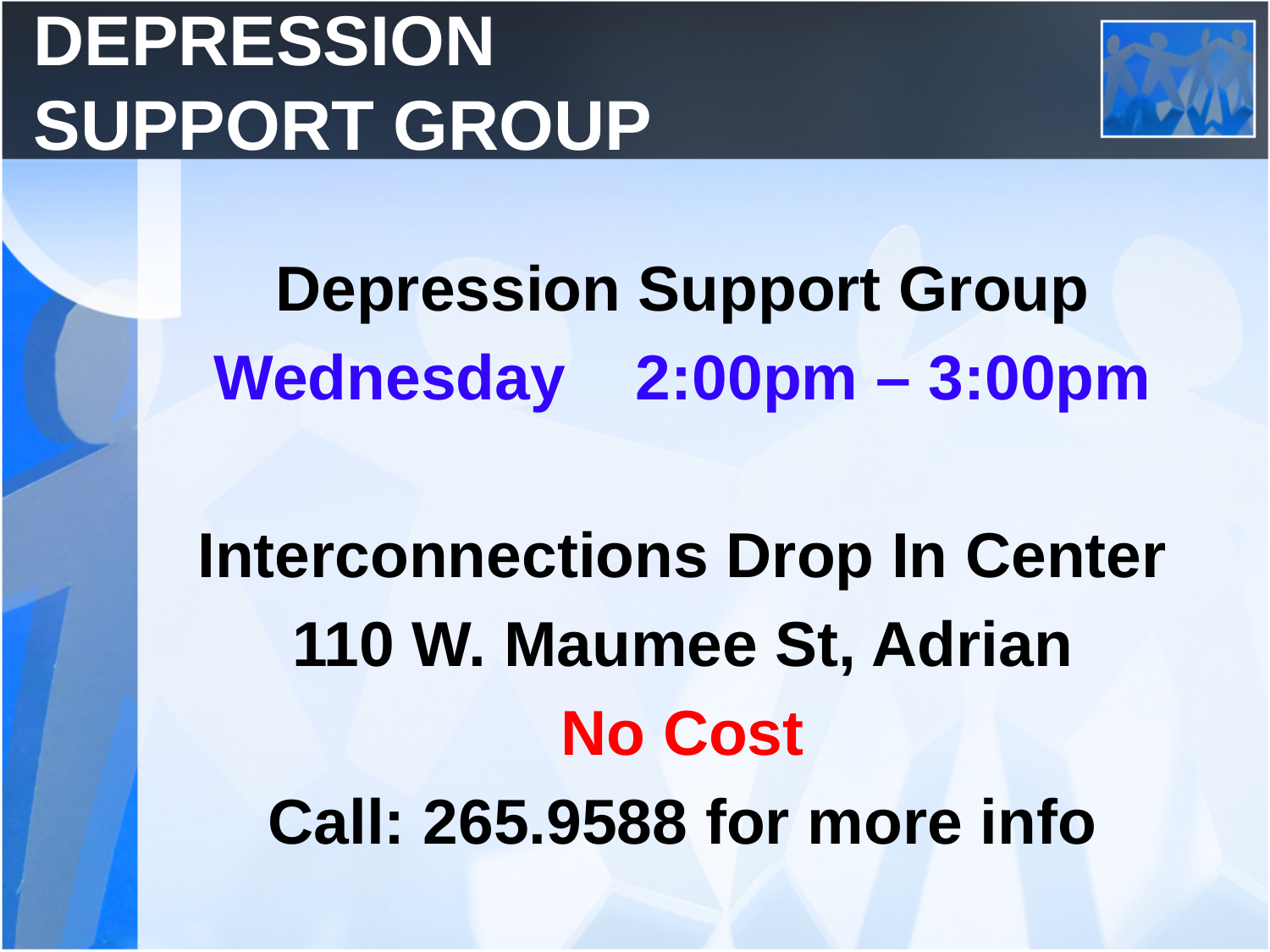

# DEPRESSION SUPPORT GROUP

Depression Support Group
Wednesday    2:00pm – 3:00pm

Interconnections Drop In Center
110 W. Maumee St, Adrian
No Cost
Call: 265.9588 for more info